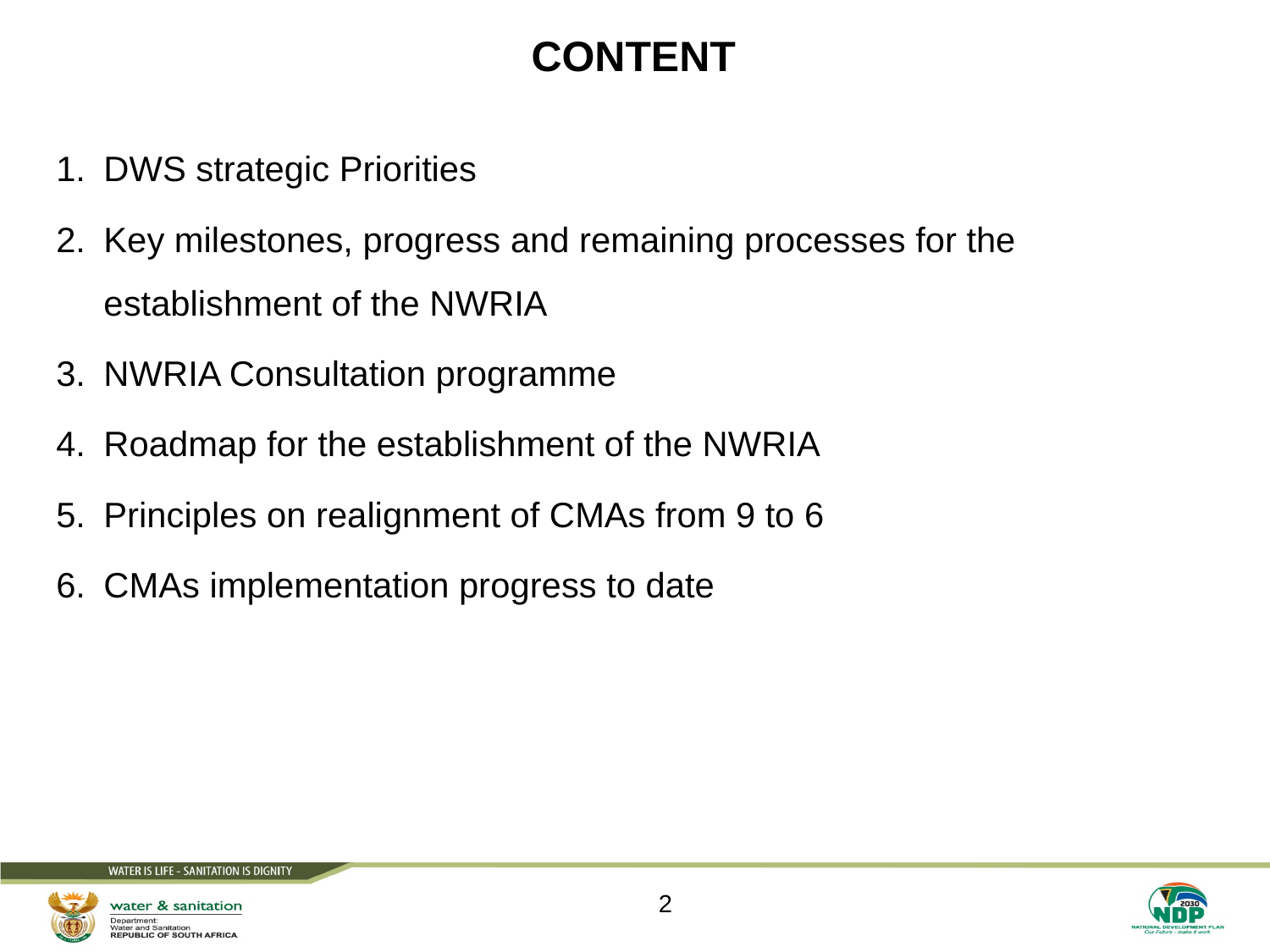

# CONTENT
DWS strategic Priorities
Key milestones, progress and remaining processes for the establishment of the NWRIA
NWRIA Consultation programme
Roadmap for the establishment of the NWRIA
Principles on realignment of CMAs from 9 to 6
CMAs implementation progress to date

2